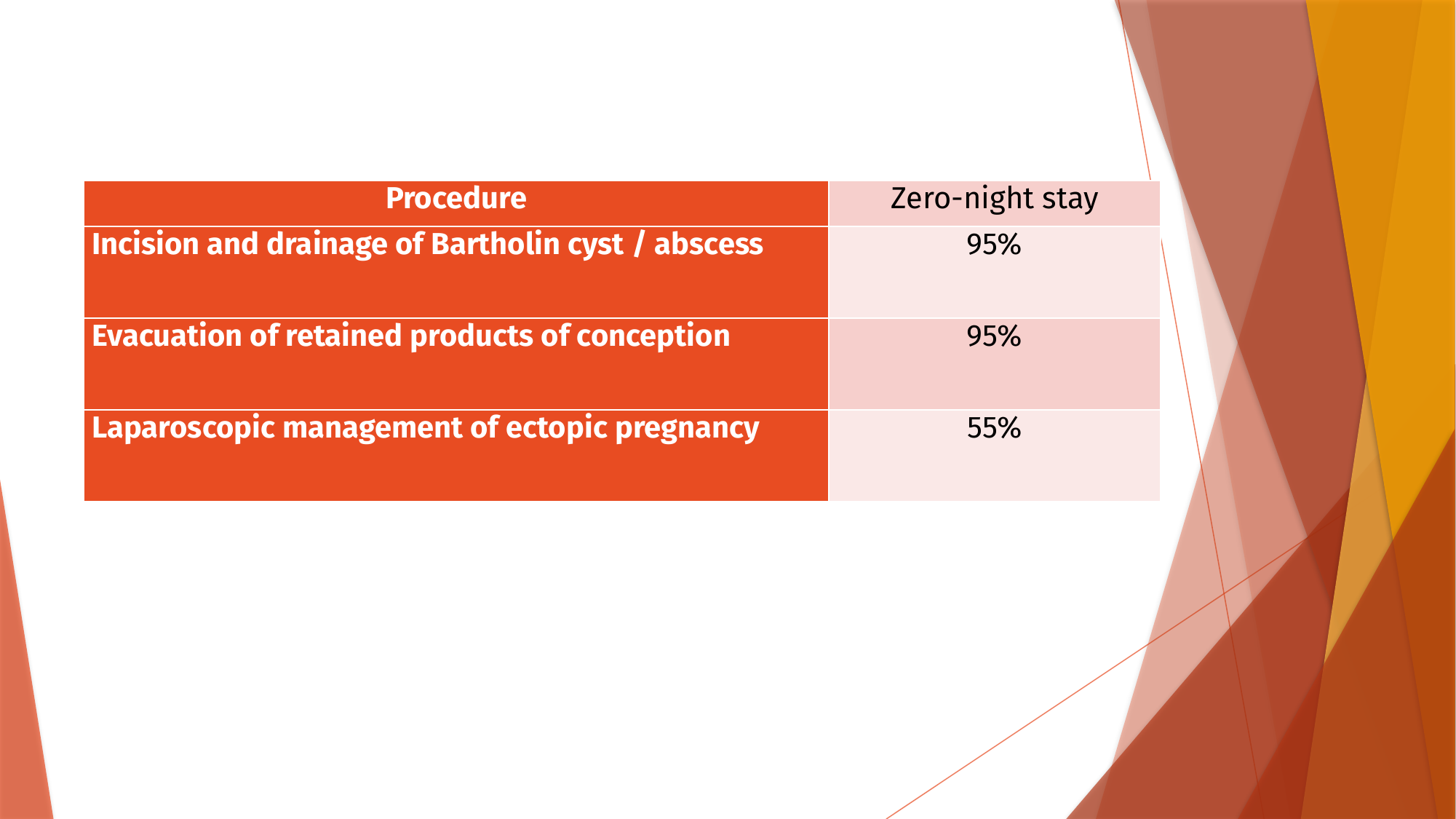

| Procedure | Zero-night stay |
| --- | --- |
| Incision and drainage of Bartholin cyst / abscess | 95% |
| Evacuation of retained products of conception | 95% |
| Laparoscopic management of ectopic pregnancy | 55% |